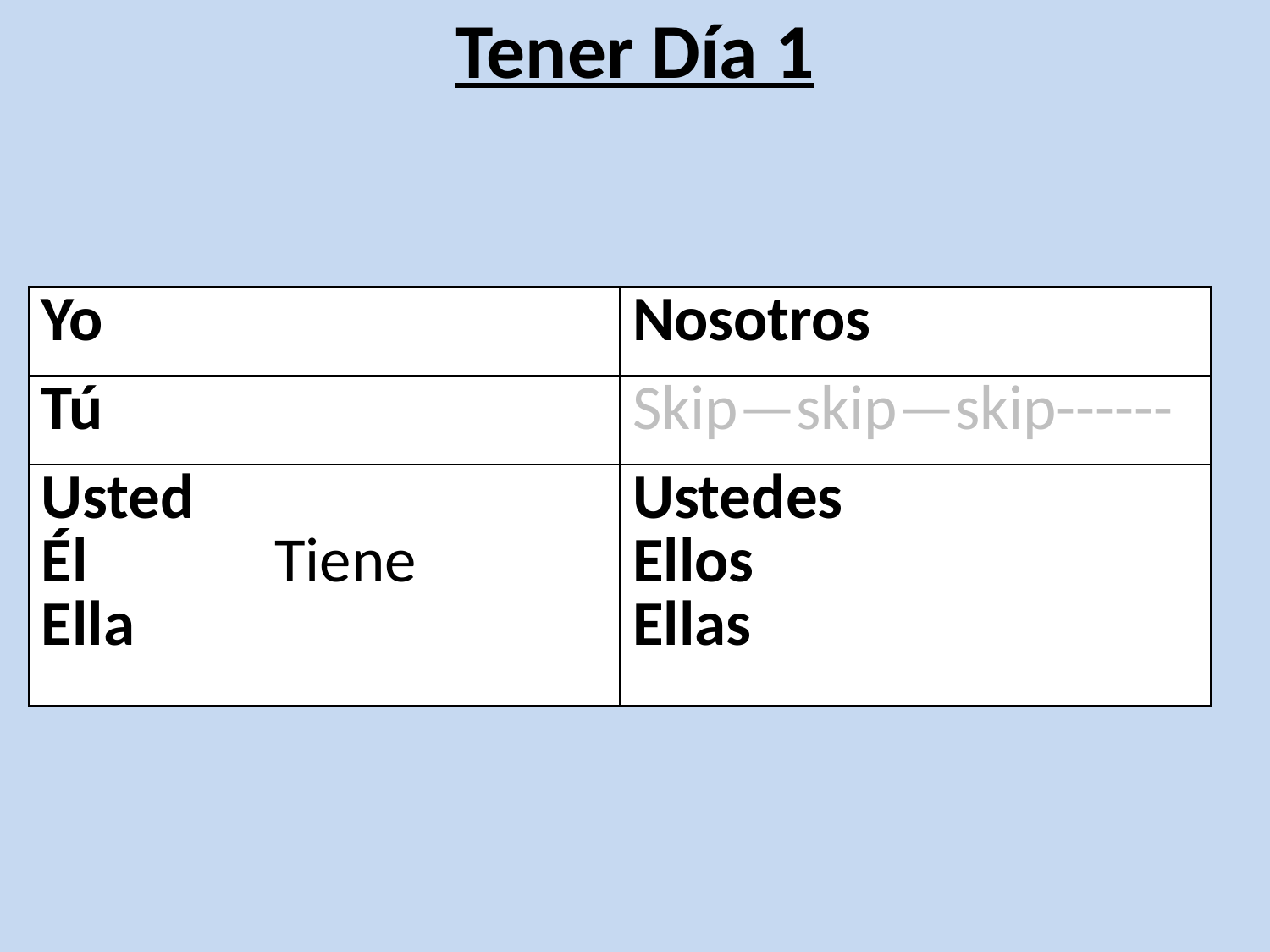

# Tener Día 1
| Yo | Nosotros |
| --- | --- |
| Tú | Skip—skip—skip------ |
| Usted Él Tiene Ella | Ustedes Ellos Ellas |